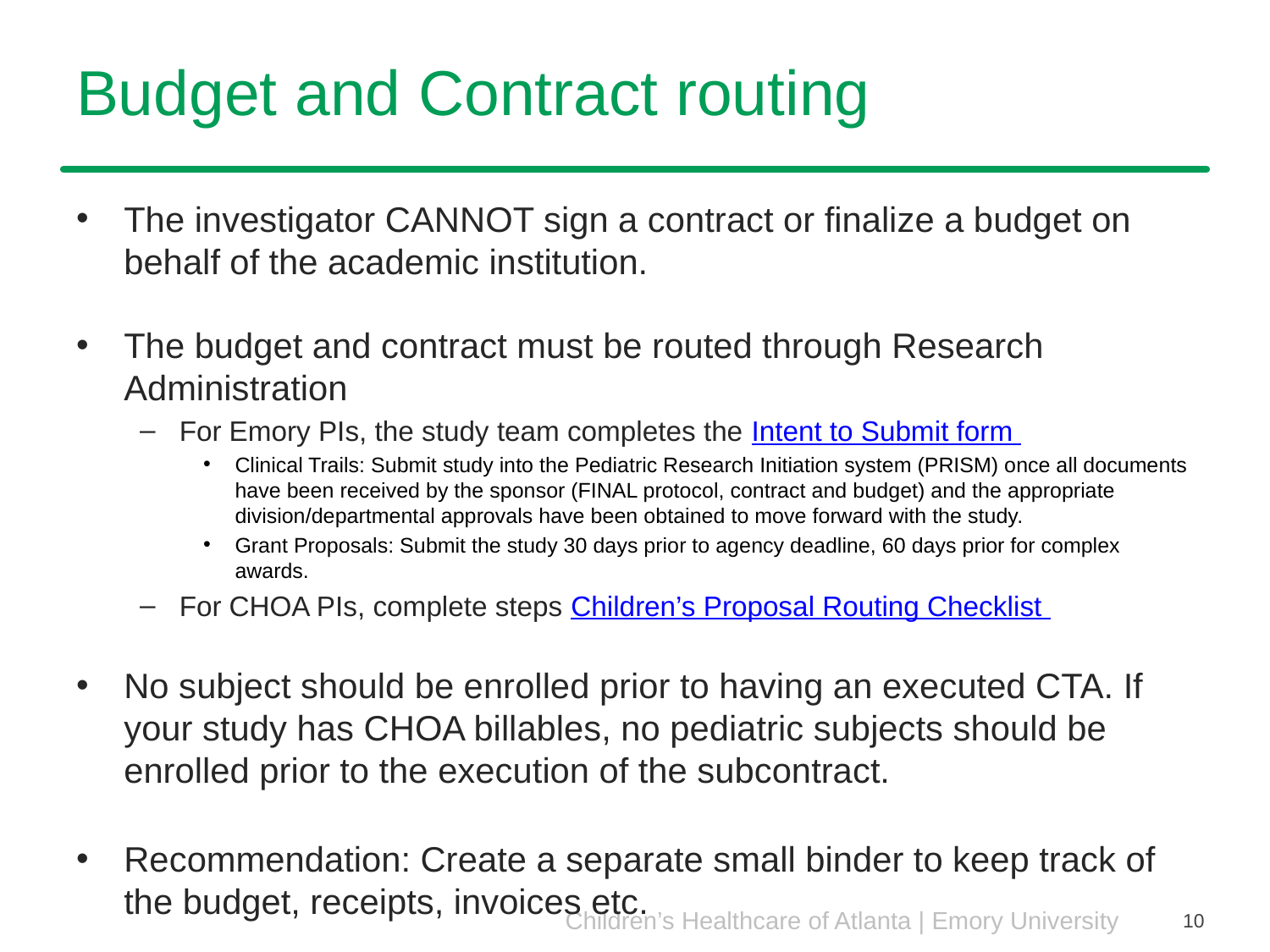

# Budget and Contract routing
The investigator CANNOT sign a contract or finalize a budget on behalf of the academic institution.

The budget and contract must be routed through Research Administration
For Emory PIs, the study team completes the Intent to Submit form
Clinical Trails: Submit study into the Pediatric Research Initiation system (PRISM) once all documents have been received by the sponsor (FINAL protocol, contract and budget) and the appropriate division/departmental approvals have been obtained to move forward with the study.
Grant Proposals: Submit the study 30 days prior to agency deadline, 60 days prior for complex awards.
For CHOA PIs, complete steps Children’s Proposal Routing Checklist

No subject should be enrolled prior to having an executed CTA. If your study has CHOA billables, no pediatric subjects should be enrolled prior to the execution of the subcontract.

Recommendation: Create a separate small binder to keep track of the budget, receipts, invoices etc.

10